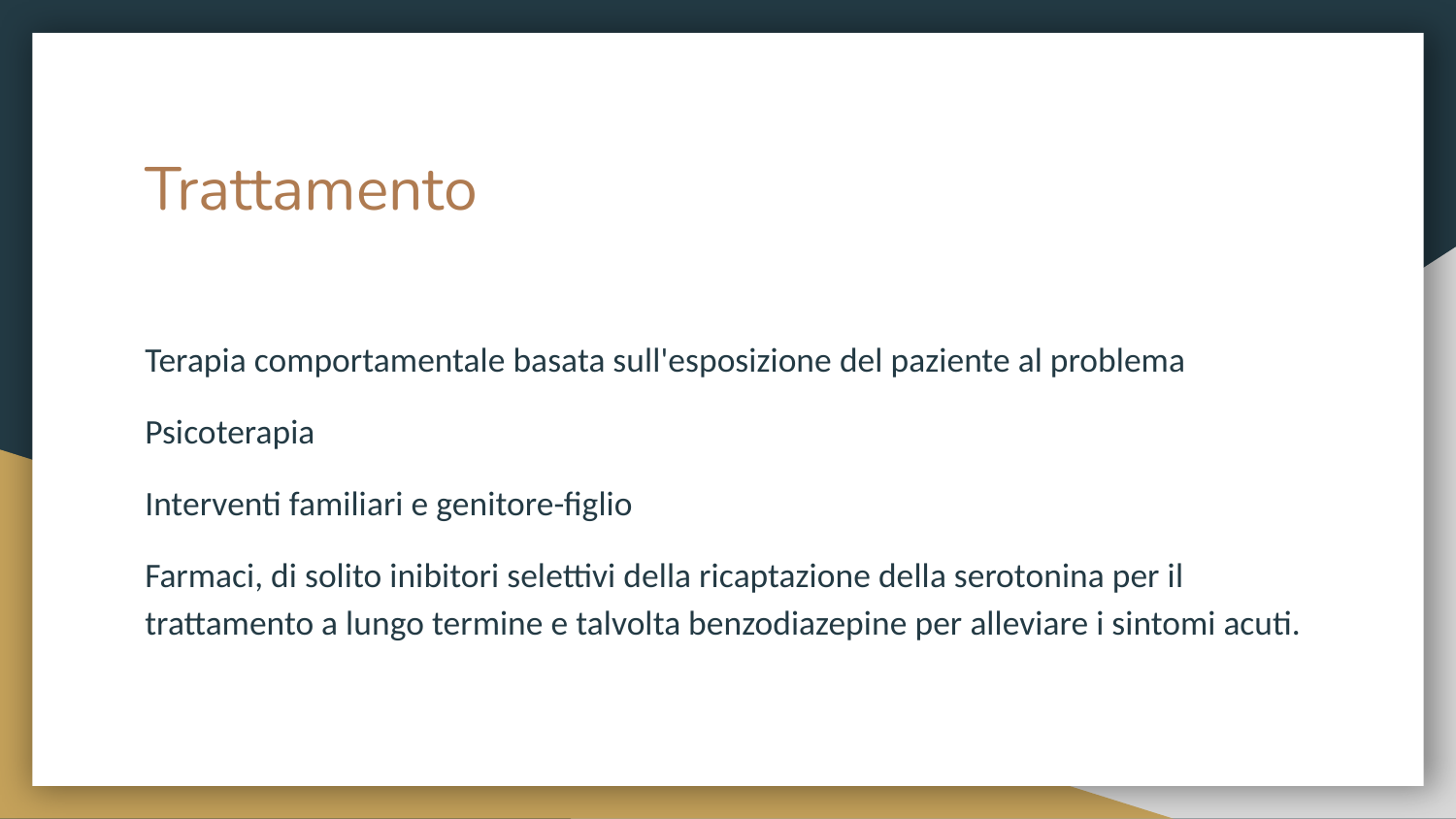

# Trattamento
Terapia comportamentale basata sull'esposizione del paziente al problema
Psicoterapia
Interventi familiari e genitore-figlio
Farmaci, di solito inibitori selettivi della ricaptazione della serotonina per il trattamento a lungo termine e talvolta benzodiazepine per alleviare i sintomi acuti.